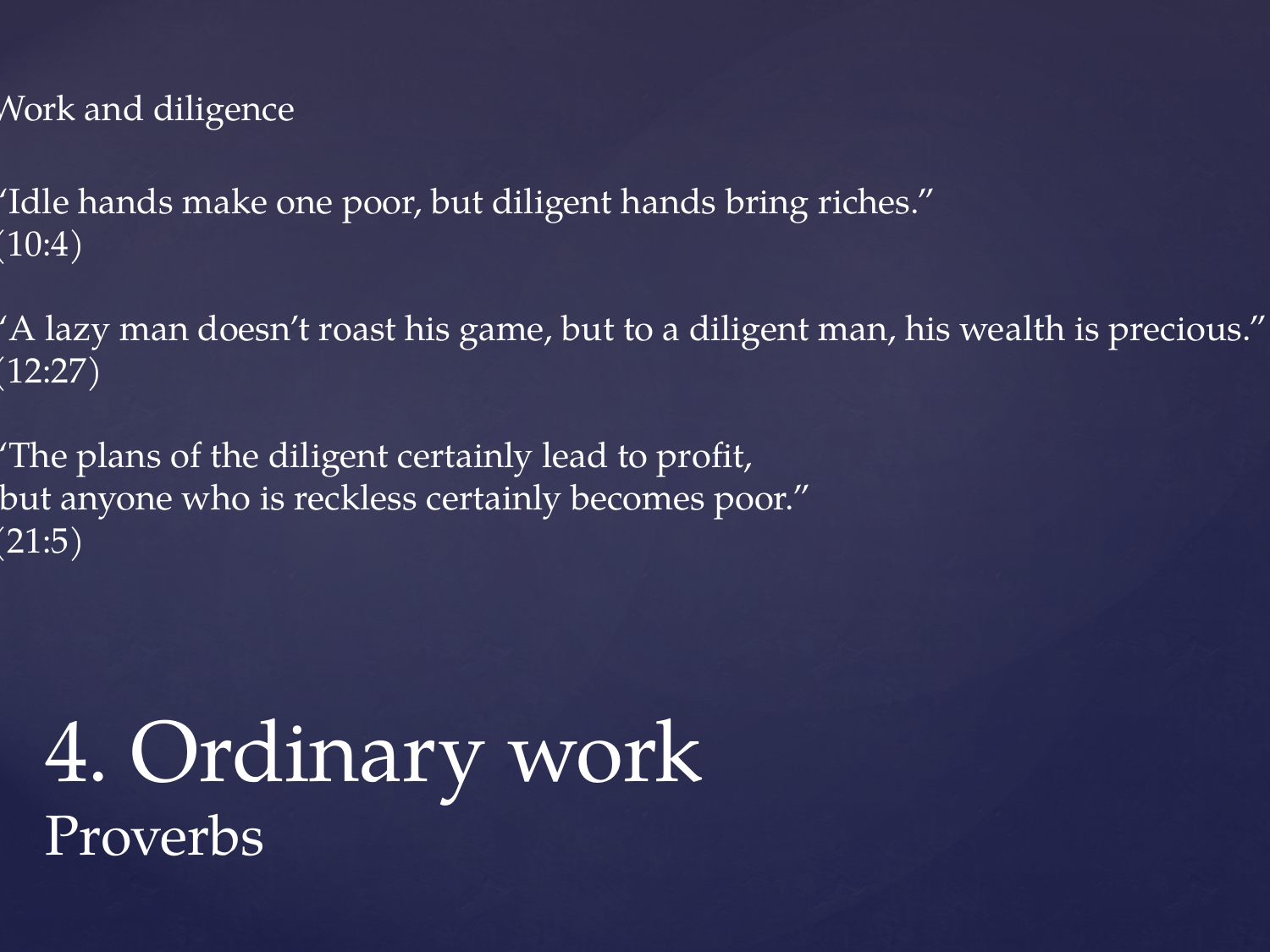

Work and diligence

“Idle hands make one poor, but diligent hands bring riches.”
(10:4)

“A lazy man doesn’t roast his game, but to a diligent man, his wealth is precious.”
(12:27)

“The plans of the diligent certainly lead to profit,
 but anyone who is reckless certainly becomes poor.”
(21:5)

# 4. Ordinary work Proverbs